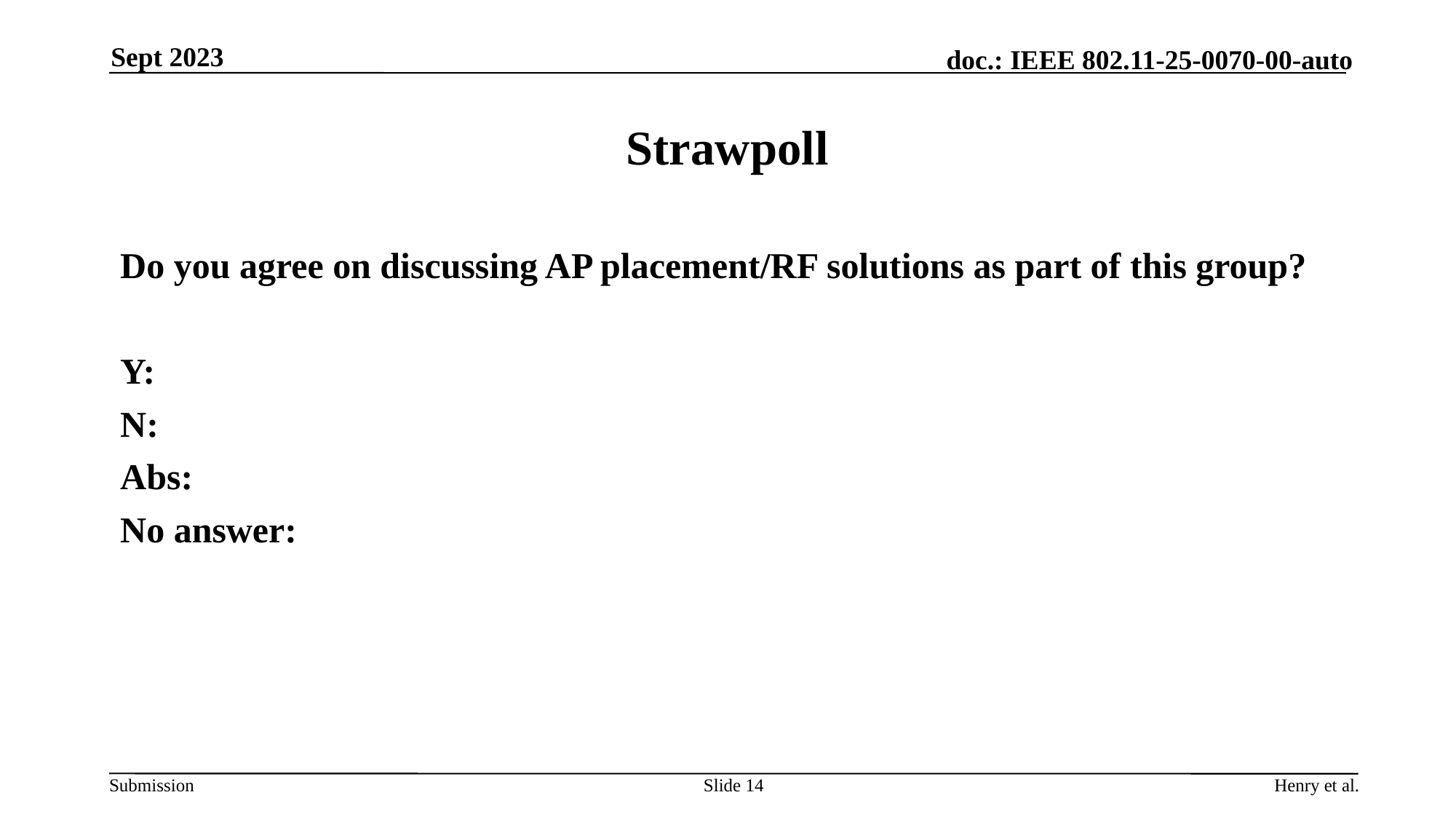

Sept 2023
# Strawpoll
Do you agree on discussing AP placement/RF solutions as part of this group?

Y:
N:
Abs:
No answer:
Slide 14
Henry et al.